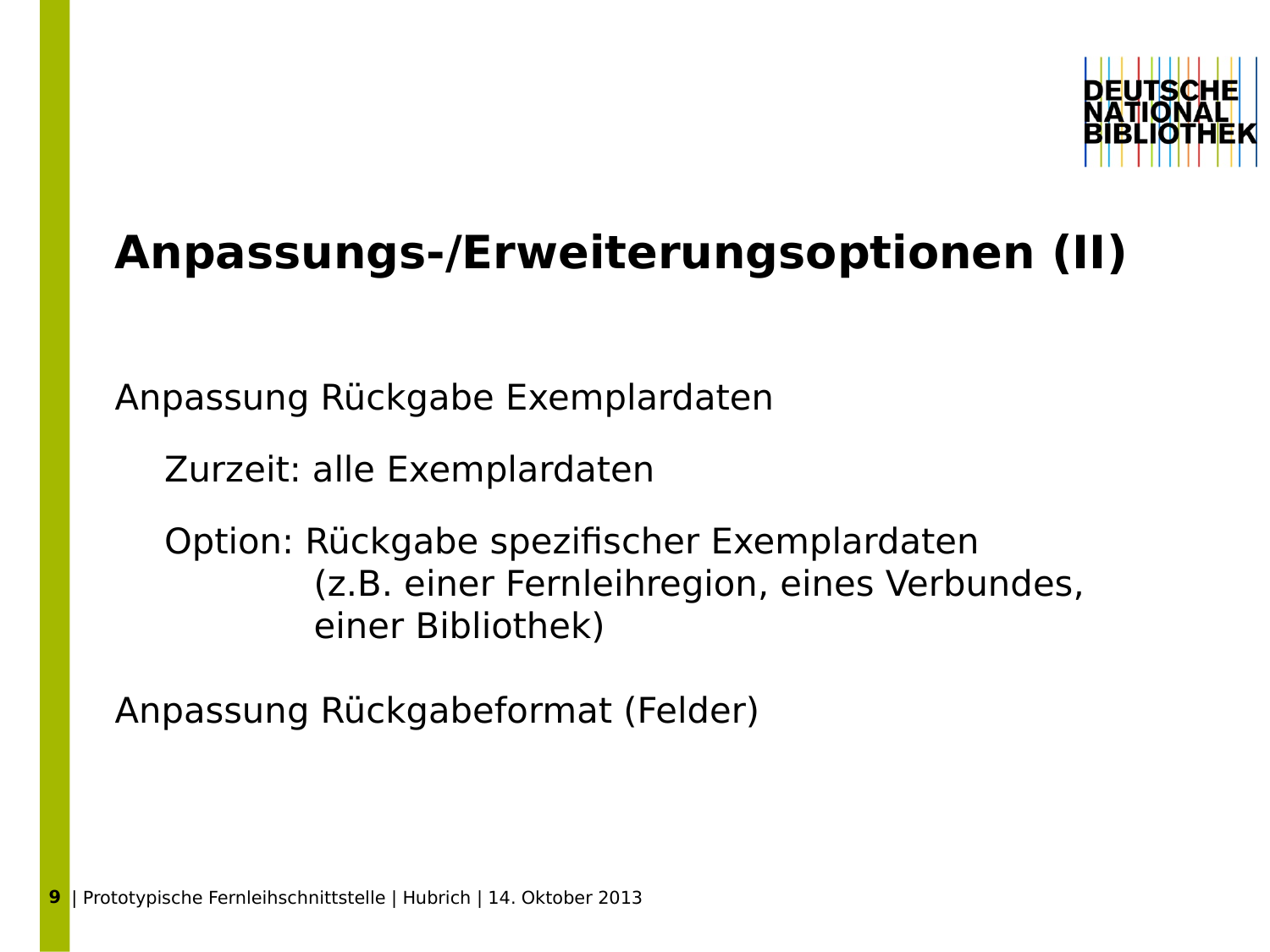

9
# Anpassungs-/Erweiterungsoptionen (II)
Anpassung Rückgabe Exemplardaten
Zurzeit: alle Exemplardaten
Option: Rückgabe spezifischer Exemplardaten
(z.B. einer Fernleihregion, eines Verbundes, einer Bibliothek)

Anpassung Rückgabeformat (Felder)

| Prototypische Fernleihschnittstelle | Hubrich | 14. Oktober 2013